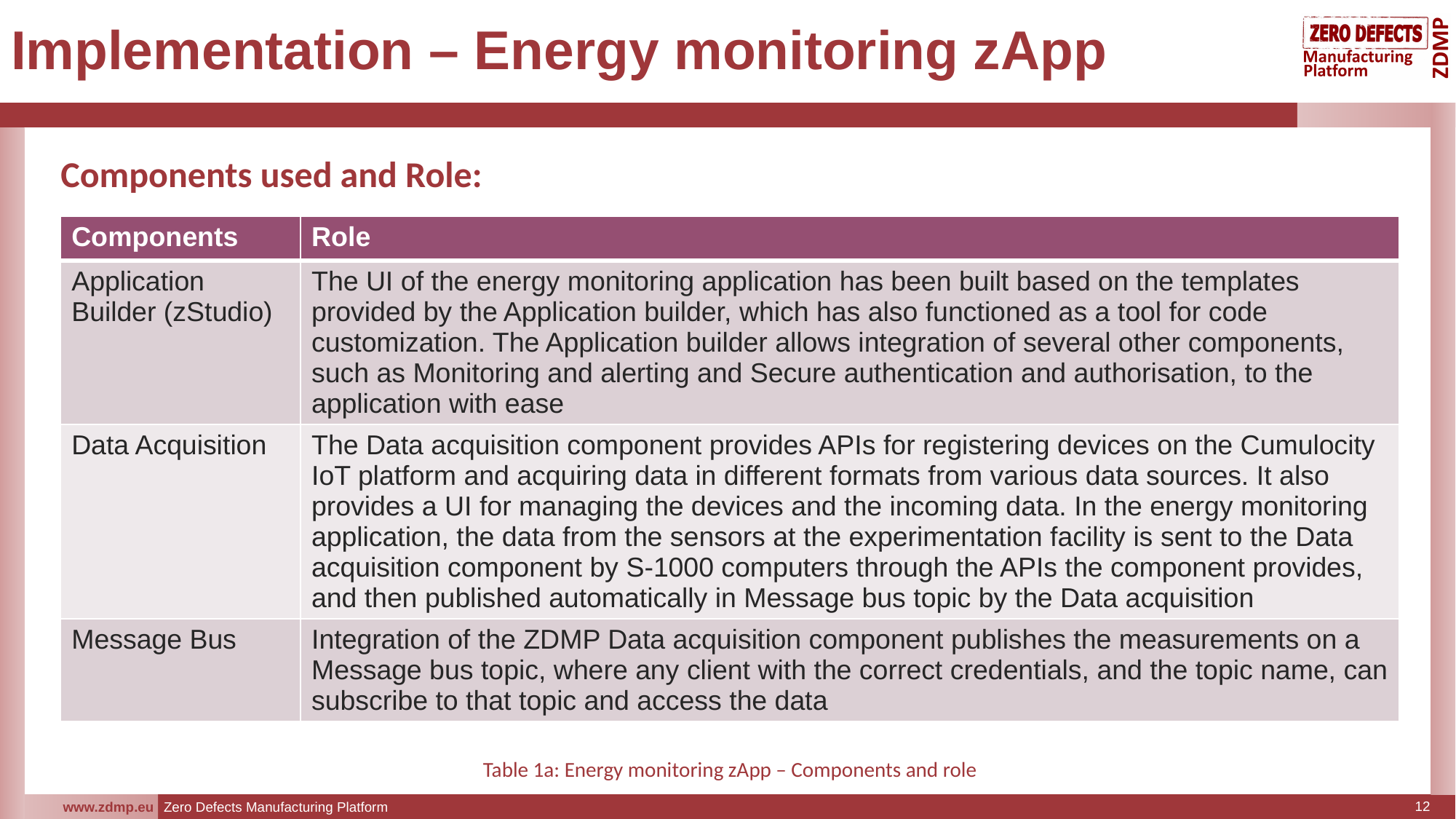

# Implementation – Energy monitoring zApp
Components used and Role:

| Components | Role |
| --- | --- |
| Application Builder (zStudio) | The UI of the energy monitoring application has been built based on the templates provided by the Application builder, which has also functioned as a tool for code customization. The Application builder allows integration of several other components, such as Monitoring and alerting and Secure authentication and authorisation, to the application with ease |
| Data Acquisition | The Data acquisition component provides APIs for registering devices on the Cumulocity IoT platform and acquiring data in different formats from various data sources. It also provides a UI for managing the devices and the incoming data. In the energy monitoring application, the data from the sensors at the experimentation facility is sent to the Data acquisition component by S-1000 computers through the APIs the component provides, and then published automatically in Message bus topic by the Data acquisition |
| Message Bus | Integration of the ZDMP Data acquisition component publishes the measurements on a Message bus topic, where any client with the correct credentials, and the topic name, can subscribe to that topic and access the data |
Table 1a: Energy monitoring zApp – Components and role
12